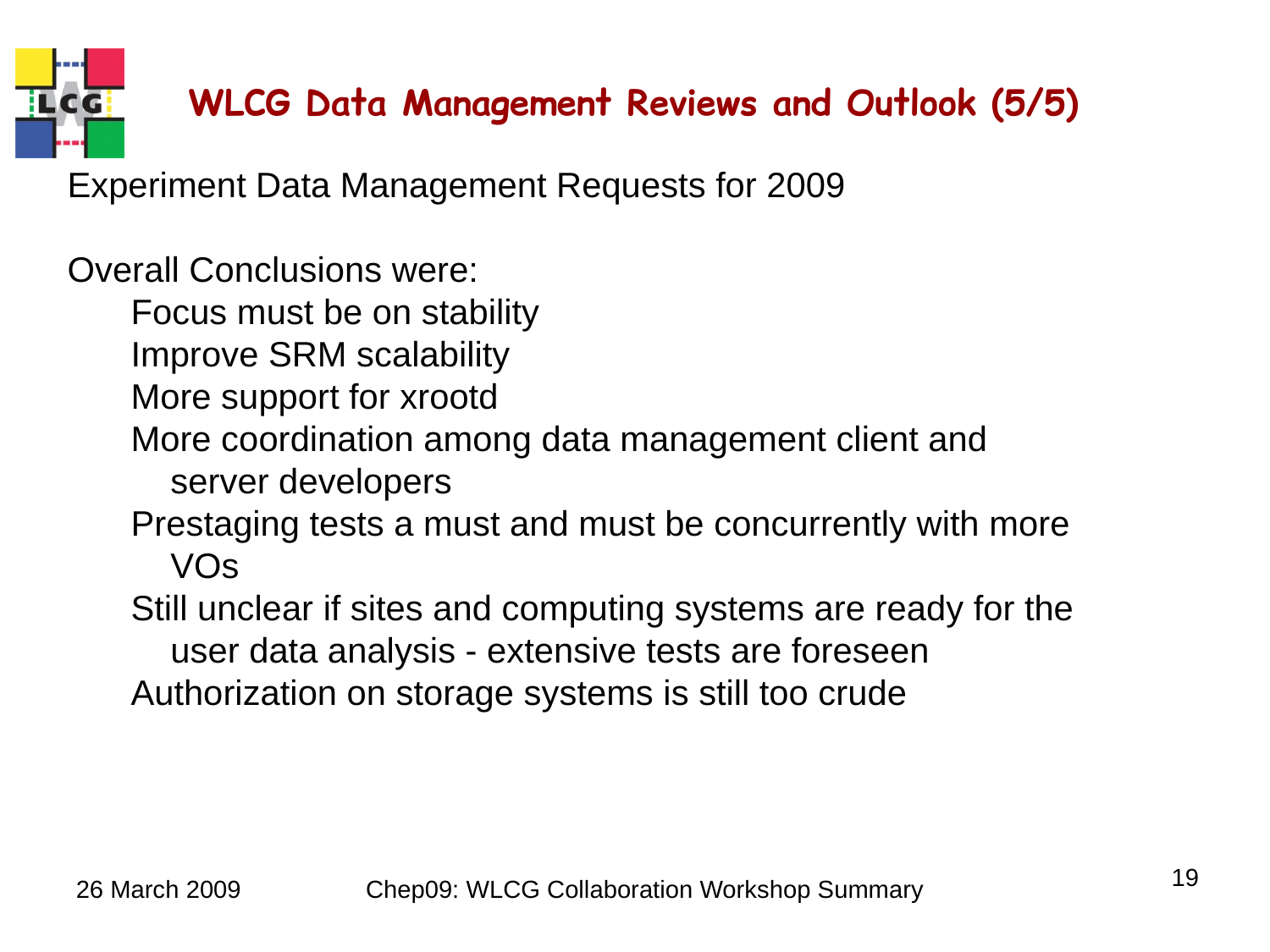

WLCG Data Management Reviews and Outlook (5/5)
Experiment Data Management Requests for 2009

Overall Conclusions were:
Focus must be on stability
Improve SRM scalability
More support for xrootd
More coordination among data management client and server developers
Prestaging tests a must and must be concurrently with more VOs
Still unclear if sites and computing systems are ready for the user data analysis - extensive tests are foreseen
Authorization on storage systems is still too crude
19
26 March 2009
Chep09: WLCG Collaboration Workshop Summary